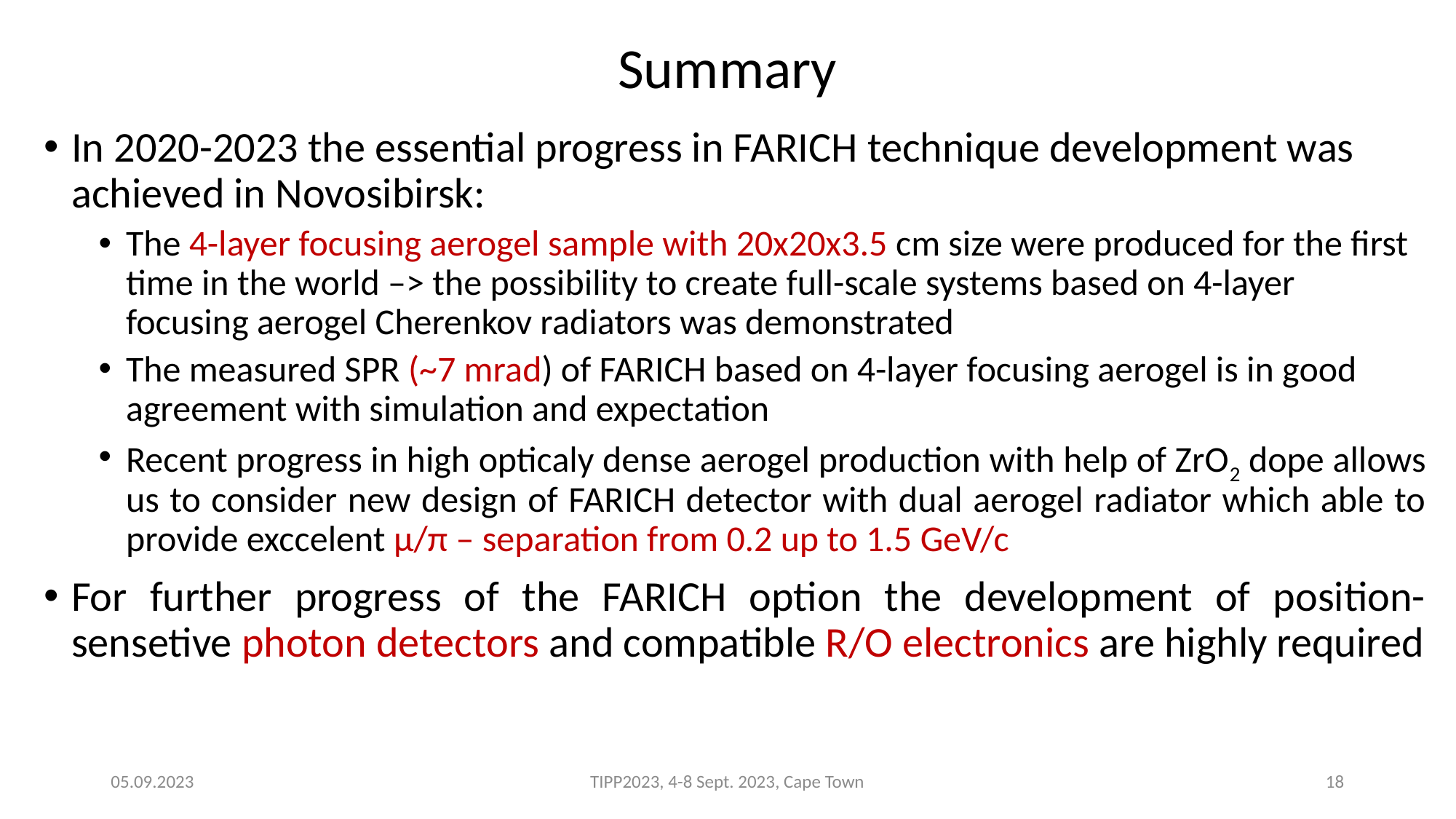

# Summary
In 2020-2023 the essential progress in FARICH technique development was achieved in Novosibirsk:
The 4-layer focusing aerogel sample with 20x20x3.5 cm size were produced for the first time in the world –> the possibility to create full-scale systems based on 4-layer focusing aerogel Cherenkov radiators was demonstrated
The measured SPR (~7 mrad) of FARICH based on 4-layer focusing aerogel is in good agreement with simulation and expectation
Recent progress in high opticaly dense aerogel production with help of ZrO2 dope allows us to consider new design of FARICH detector with dual aerogel radiator which able to provide exccelent µ/π – separation from 0.2 up to 1.5 GeV/c
For further progress of the FARICH option the development of position-sensetive photon detectors and compatible R/O electronics are highly required
05.09.2023
TIPP2023, 4-8 Sept. 2023, Cape Town
18